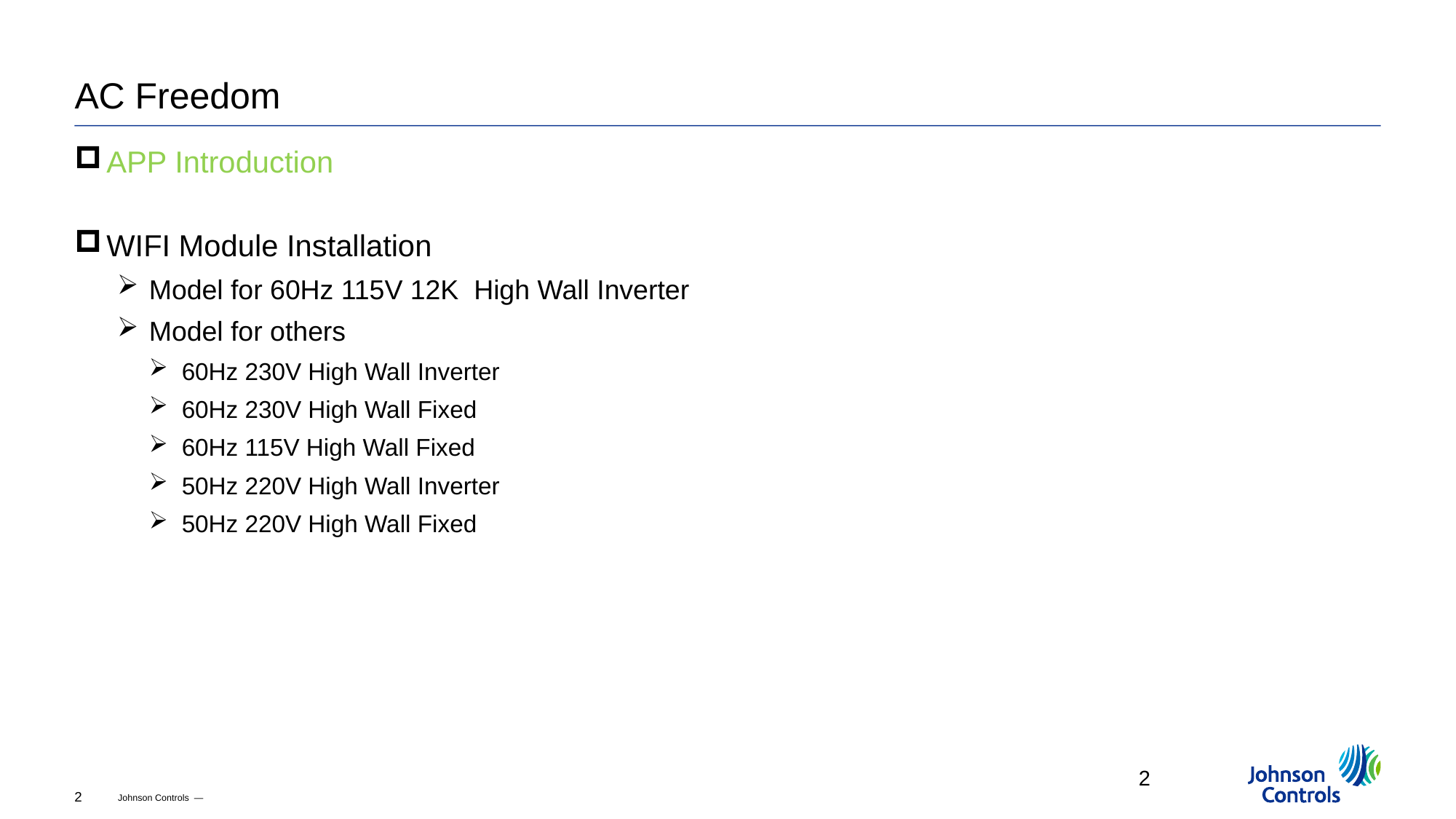

# AC Freedom
APP Introduction

WIFI Module Installation
Model for 60Hz 115V 12K  High Wall Inverter
Model for others
60Hz 230V High Wall Inverter
60Hz 230V High Wall Fixed
60Hz 115V High Wall Fixed
50Hz 220V High Wall Inverter
50Hz 220V High Wall Fixed

2